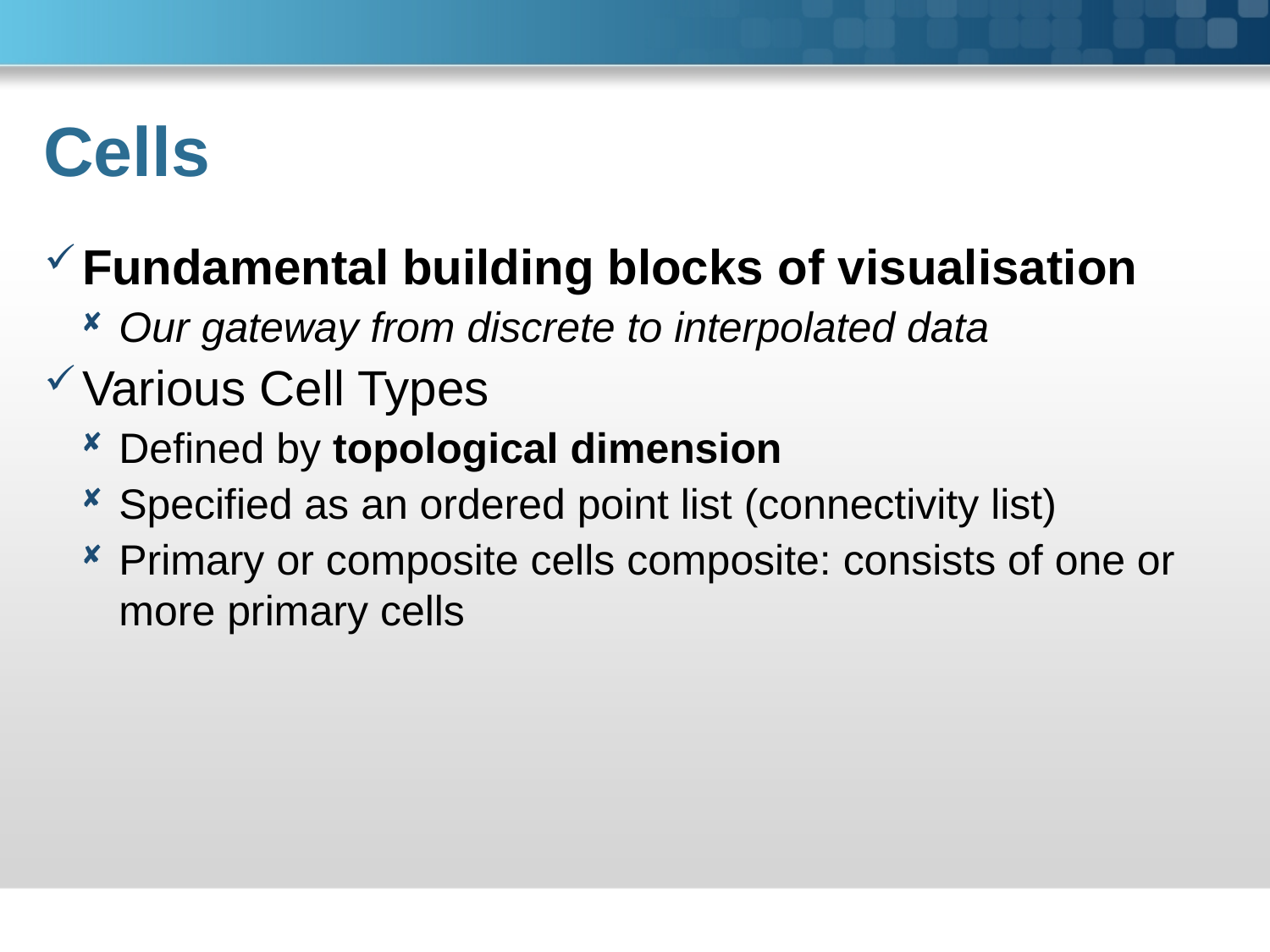

# Cells
Fundamental building blocks of visualisation
Our gateway from discrete to interpolated data
Various Cell Types
Defined by topological dimension
Specified as an ordered point list (connectivity list)
Primary or composite cells composite: consists of one or more primary cells